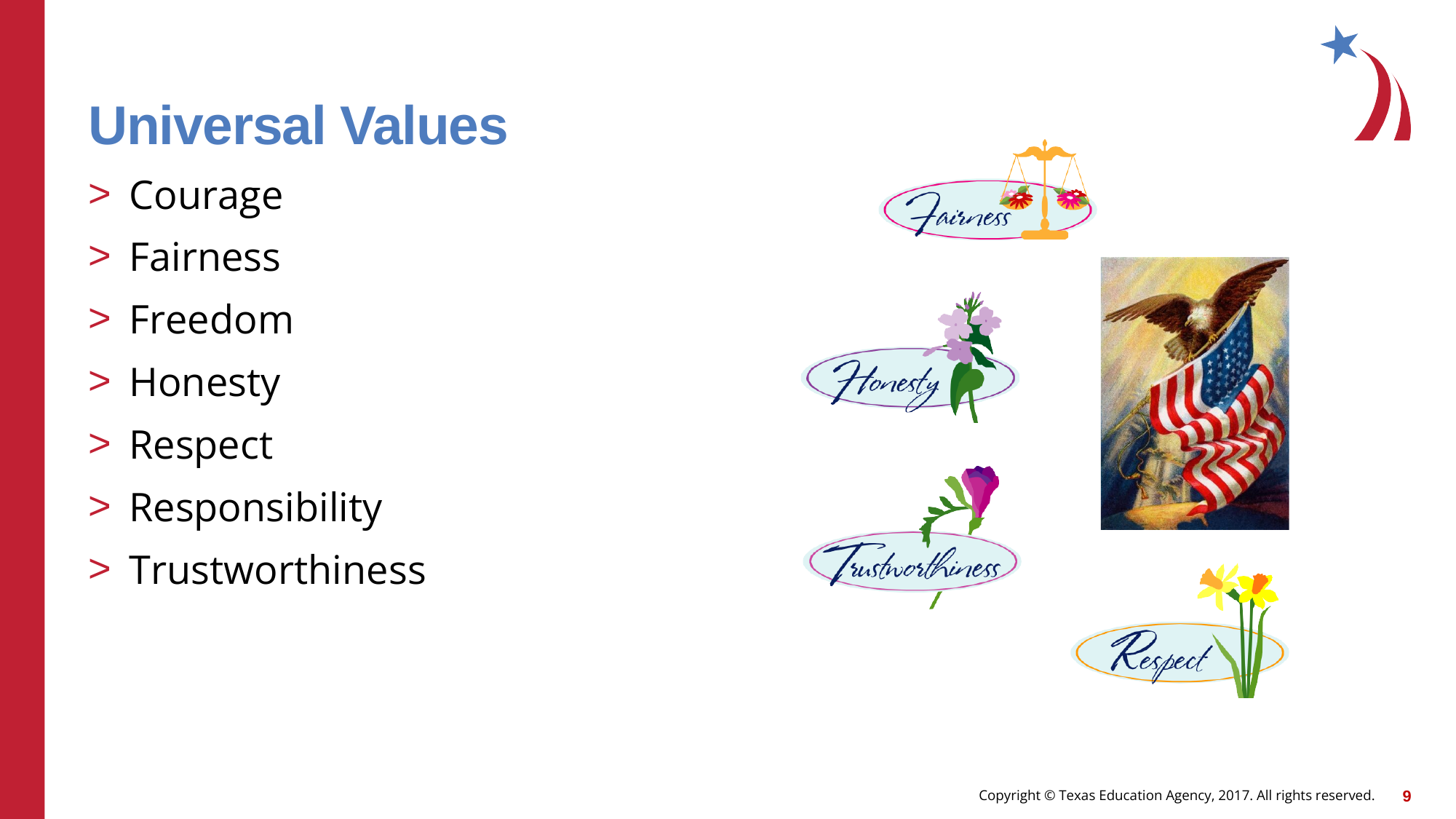

Universal Values

Courage
Fairness
Freedom
Honesty
Respect
Responsibility
Trustworthiness